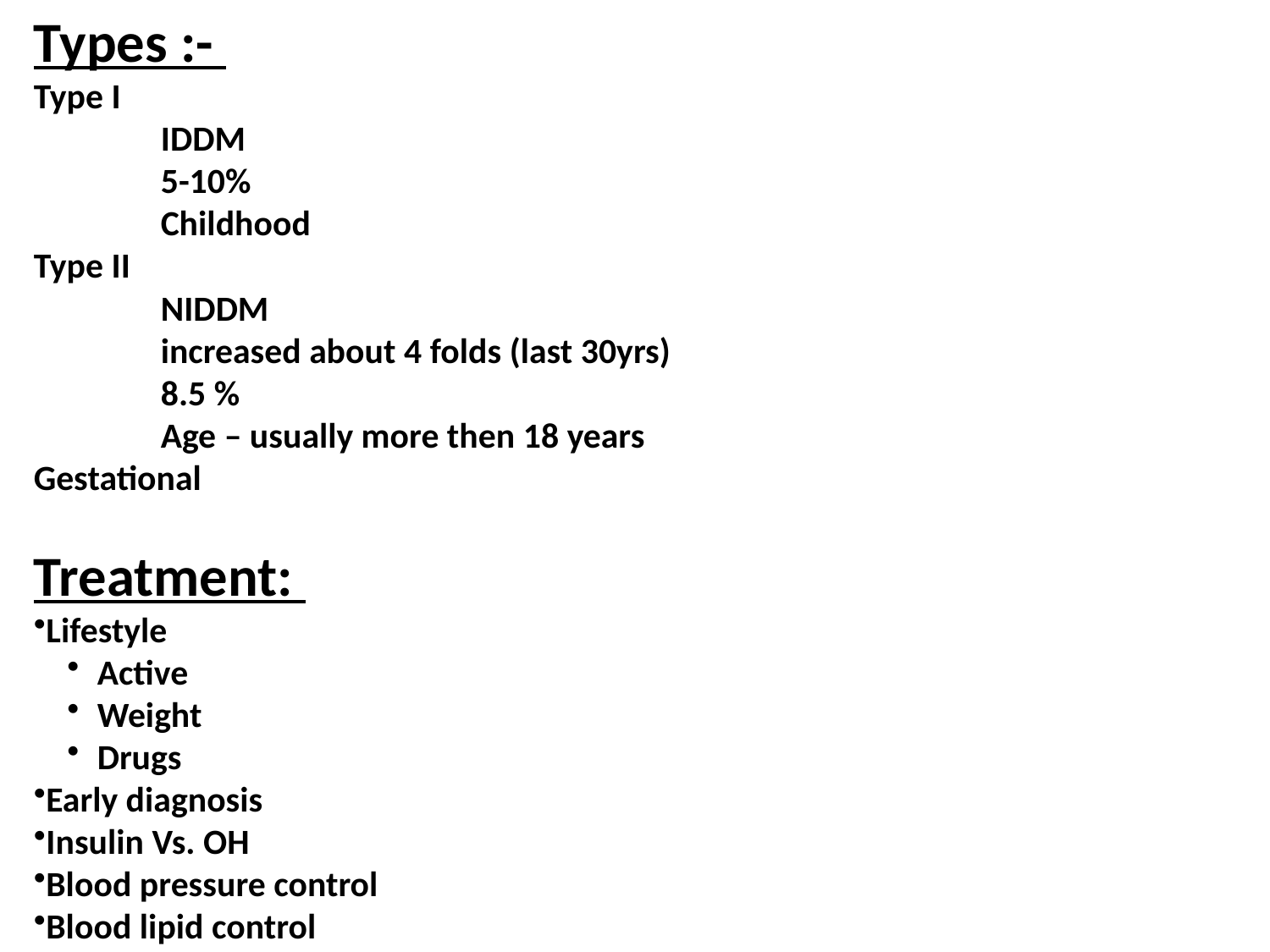

Types :-
Type I
	IDDM
	5-10%
	Childhood
Type II
	NIDDM
	increased about 4 folds (last 30yrs)
	8.5 %
	Age – usually more then 18 years
Gestational

Treatment:
Lifestyle
Active
Weight
Drugs
Early diagnosis
Insulin Vs. OH
Blood pressure control
Blood lipid control